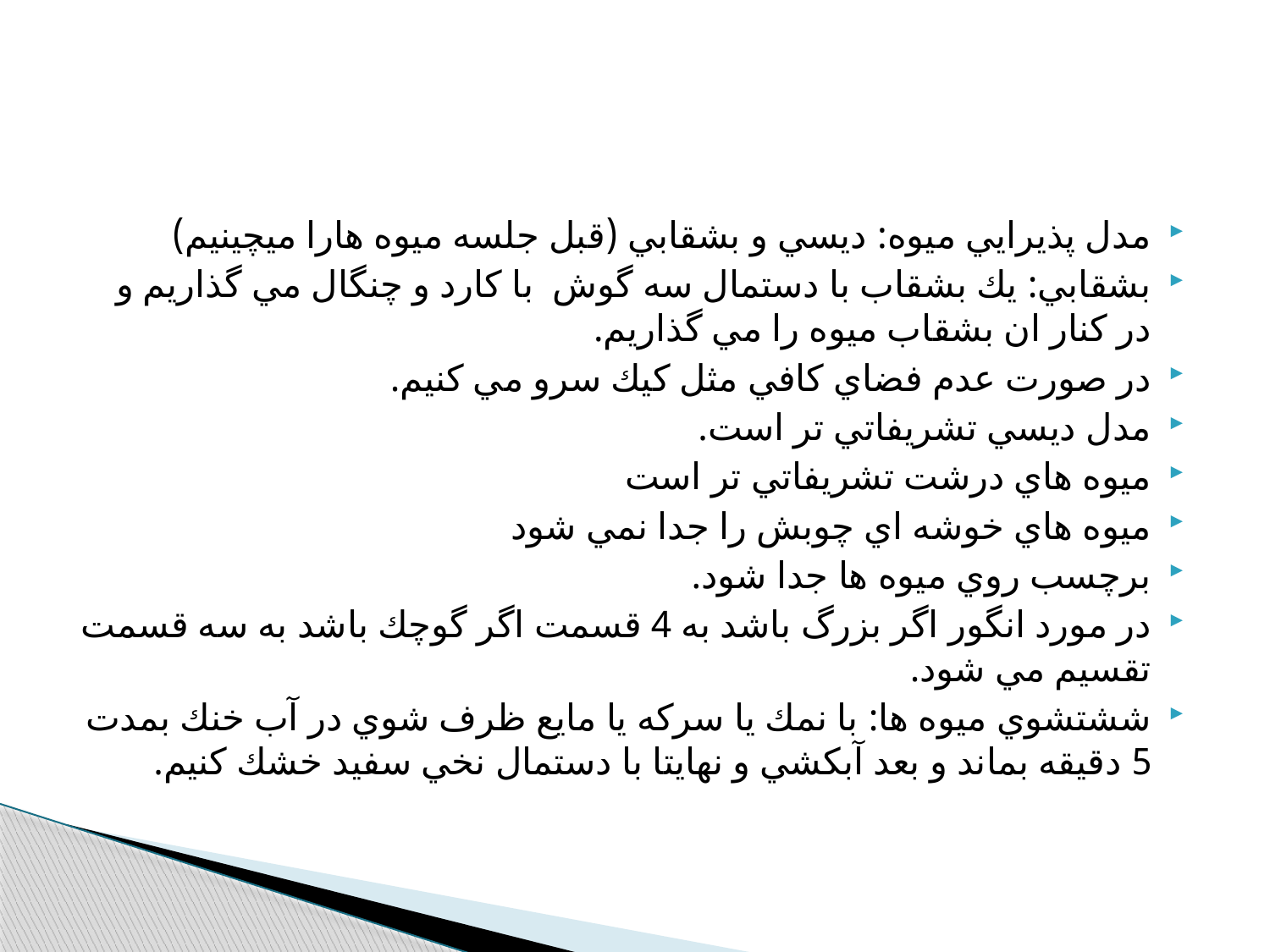

مدل پذيرايي ميوه: ديسي و بشقابي (قبل جلسه ميوه هارا ميچينيم)
بشقابي: يك بشقاب با دستمال سه گوش  با كارد و چنگال مي گذاريم و در كنار ان بشقاب ميوه را مي گذاريم.
در صورت عدم فضاي كافي مثل كيك سرو مي كنيم.
مدل ديسي تشريفاتي تر است.
ميوه هاي درشت تشريفاتي تر است
ميوه هاي خوشه اي چوبش را جدا نمي شود
برچسب روي ميوه ها جدا شود.
در مورد انگور اگر بزرگ باشد به 4 قسمت اگر گوچك باشد به سه قسمت تقسيم مي شود.
ششتشوي ميوه ها: با نمك يا سركه يا مايع ظرف شوي در آب خنك بمدت 5 دقيقه بماند و بعد آبكشي و نهايتا با دستمال نخي سفيد خشك كنيم.